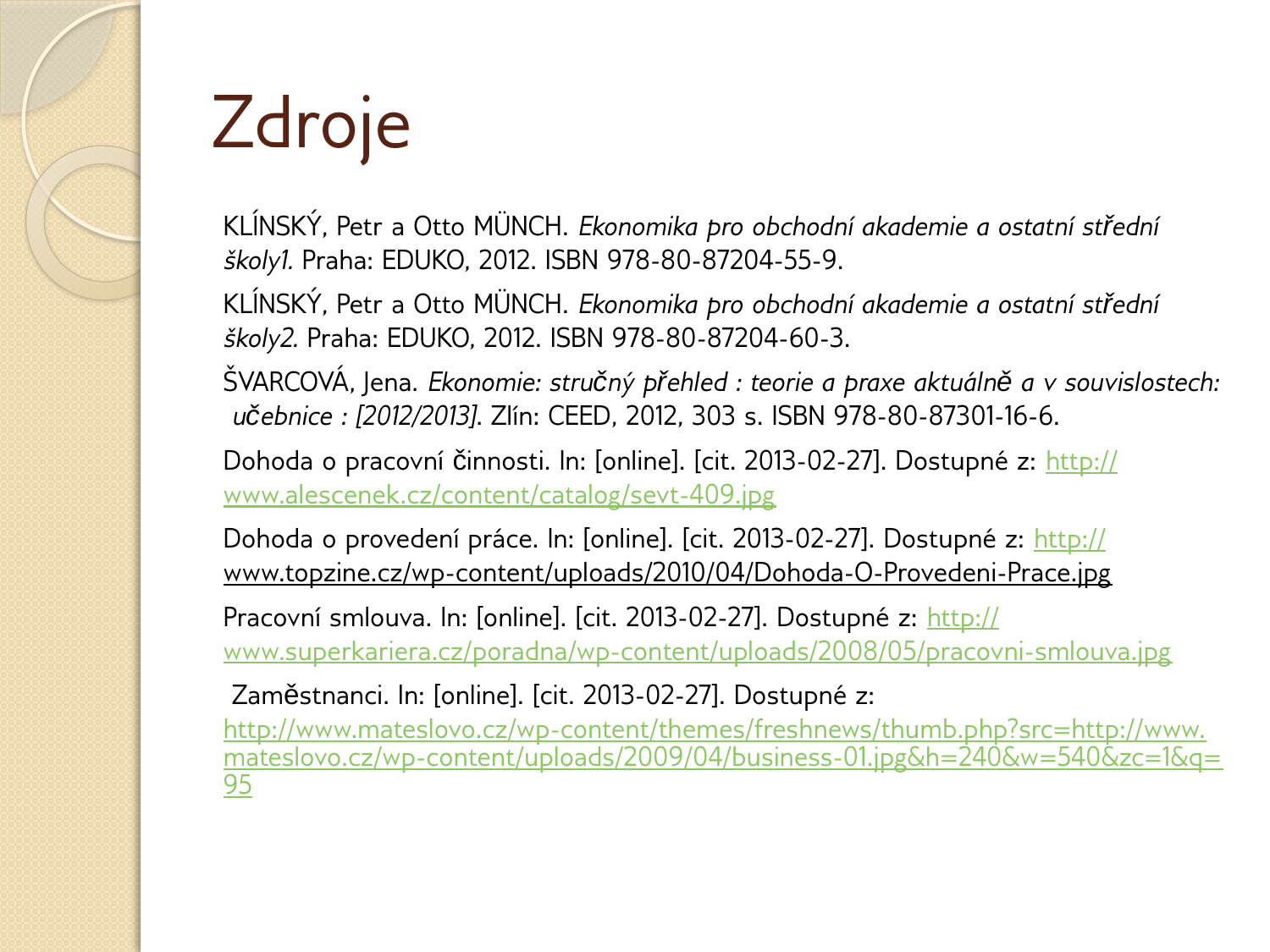

# Zdroje
KLÍNSKÝ, Petr a Otto MÜNCH. Ekonomika pro obchodní akademie a ostatní střední školy1. Praha: EDUKO, 2012. ISBN 978-80-87204-55-9.
KLÍNSKÝ, Petr a Otto MÜNCH. Ekonomika pro obchodní akademie a ostatní střední školy2. Praha: EDUKO, 2012. ISBN 978-80-87204-60-3.
ŠVARCOVÁ, Jena. Ekonomie: stručný přehled : teorie a praxe aktuálně a v souvislostech:  učebnice : [2012/2013]. Zlín: CEED, 2012, 303 s. ISBN 978-80-87301-16-6.
Dohoda o pracovní činnosti. In: [online]. [cit. 2013-02-27]. Dostupné z: http://www.alescenek.cz/content/catalog/sevt-409.jpg
Dohoda o provedení práce. In: [online]. [cit. 2013-02-27]. Dostupné z: http://www.topzine.cz/wp-content/uploads/2010/04/Dohoda-O-Provedeni-Prace.jpg
Pracovní smlouva. In: [online]. [cit. 2013-02-27]. Dostupné z: http://www.superkariera.cz/poradna/wp-content/uploads/2008/05/pracovni-smlouva.jpg
 Zaměstnanci. In: [online]. [cit. 2013-02-27]. Dostupné z: http://www.mateslovo.cz/wp-content/themes/freshnews/thumb.php?src=http://www.mateslovo.cz/wp-content/uploads/2009/04/business-01.jpg&h=240&w=540&zc=1&q=95